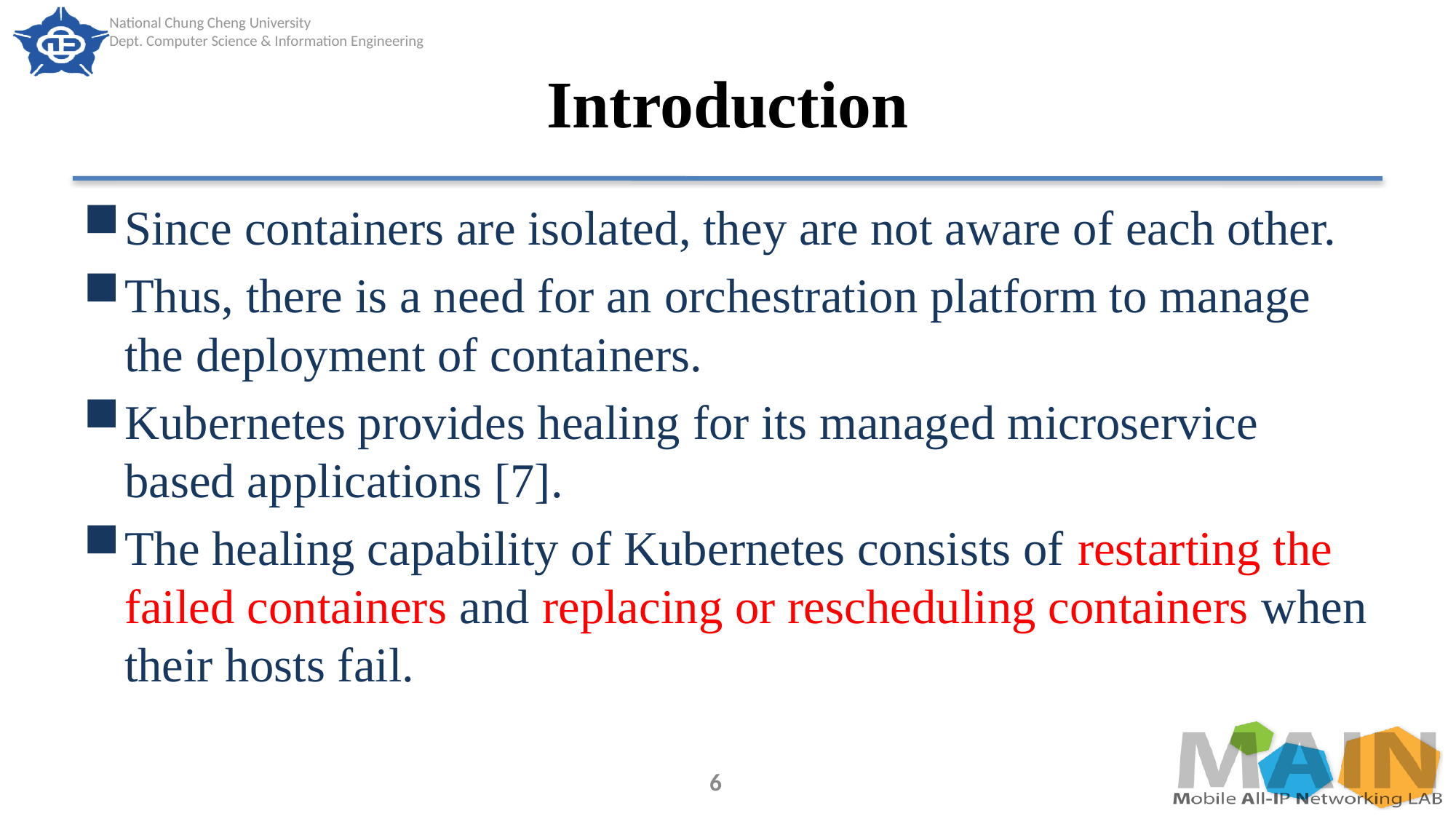

# Introduction
Since containers are isolated, they are not aware of each other.
Thus, there is a need for an orchestration platform to manage the deployment of containers.
Kubernetes provides healing for its managed microservice based applications [7].
The healing capability of Kubernetes consists of restarting the failed containers and replacing or rescheduling containers when their hosts fail.
6